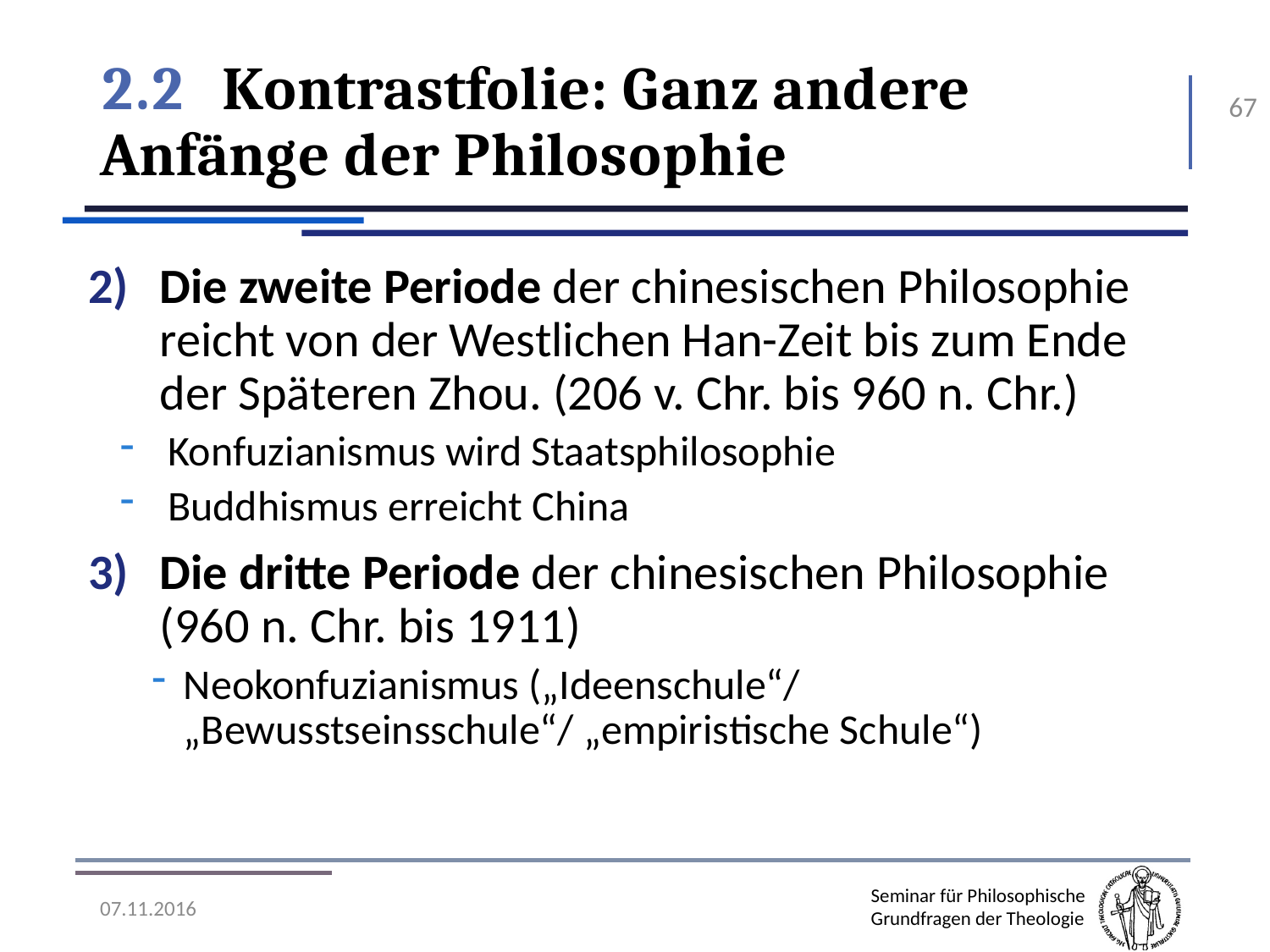

# 2.2	Kontrastfolie: Ganz andere Anfänge der Philosophie
67
Die zweite Periode der chinesischen Philosophie reicht von der Westlichen Han-Zeit bis zum Ende der Späteren Zhou. (206 v. Chr. bis 960 n. Chr.)
Konfuzianismus wird Staatsphilosophie
Buddhismus erreicht China
Die dritte Periode der chinesischen Philosophie (960 n. Chr. bis 1911)
Neokonfuzianismus („Ideenschule“/ „Bewusstseinsschule“/ „empiristische Schule“)
07.11.2016